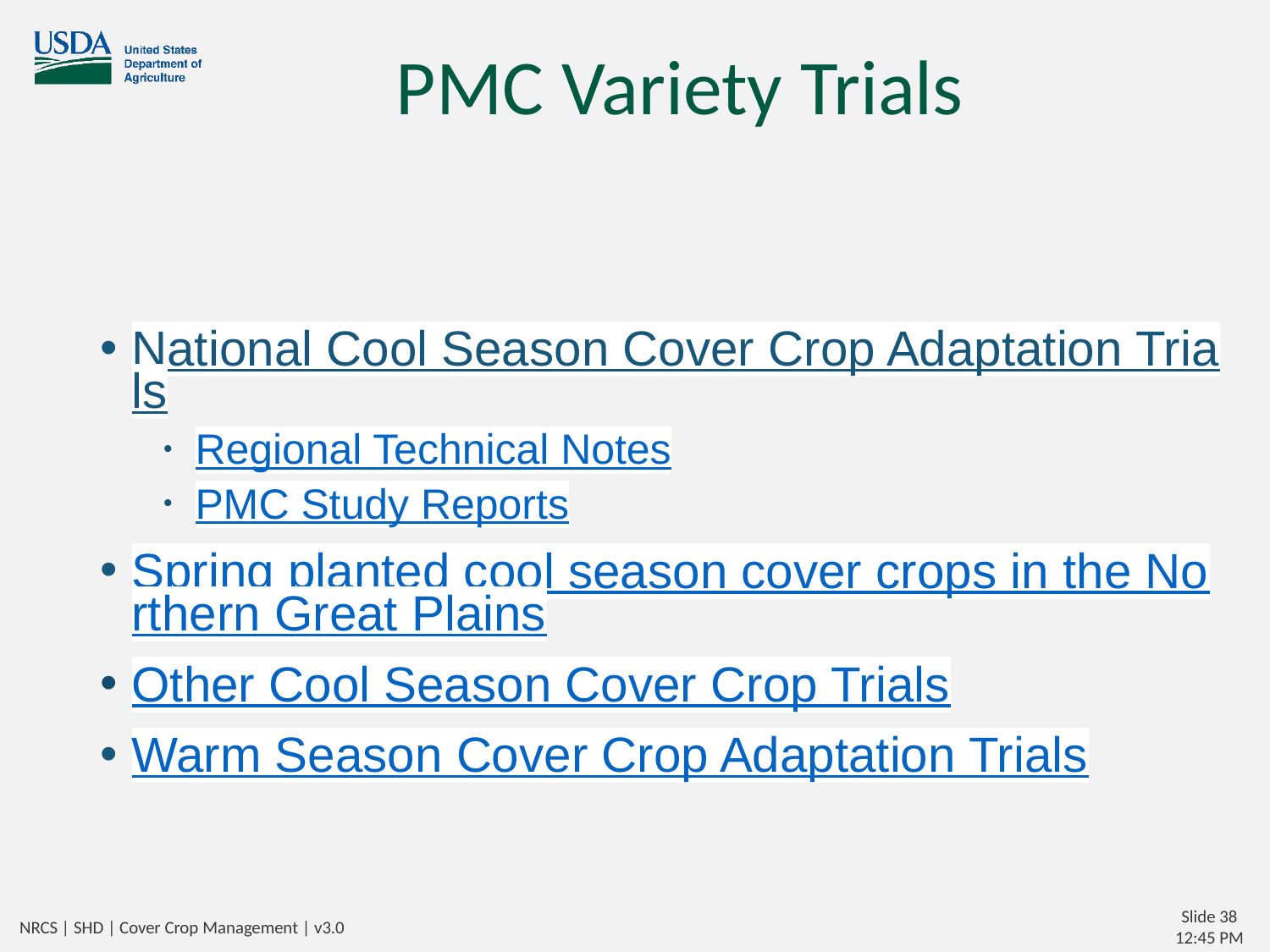

# PMC Variety Trials

National Cool Season Cover Crop Adaptation Trials
Regional Technical Notes
PMC Study Reports
Spring planted cool season cover crops in the Northern Great Plains
Other Cool Season Cover Crop Trials
Warm Season Cover Crop Adaptation Trials

NRCS | SHD | Cover Crop Management | v3.0